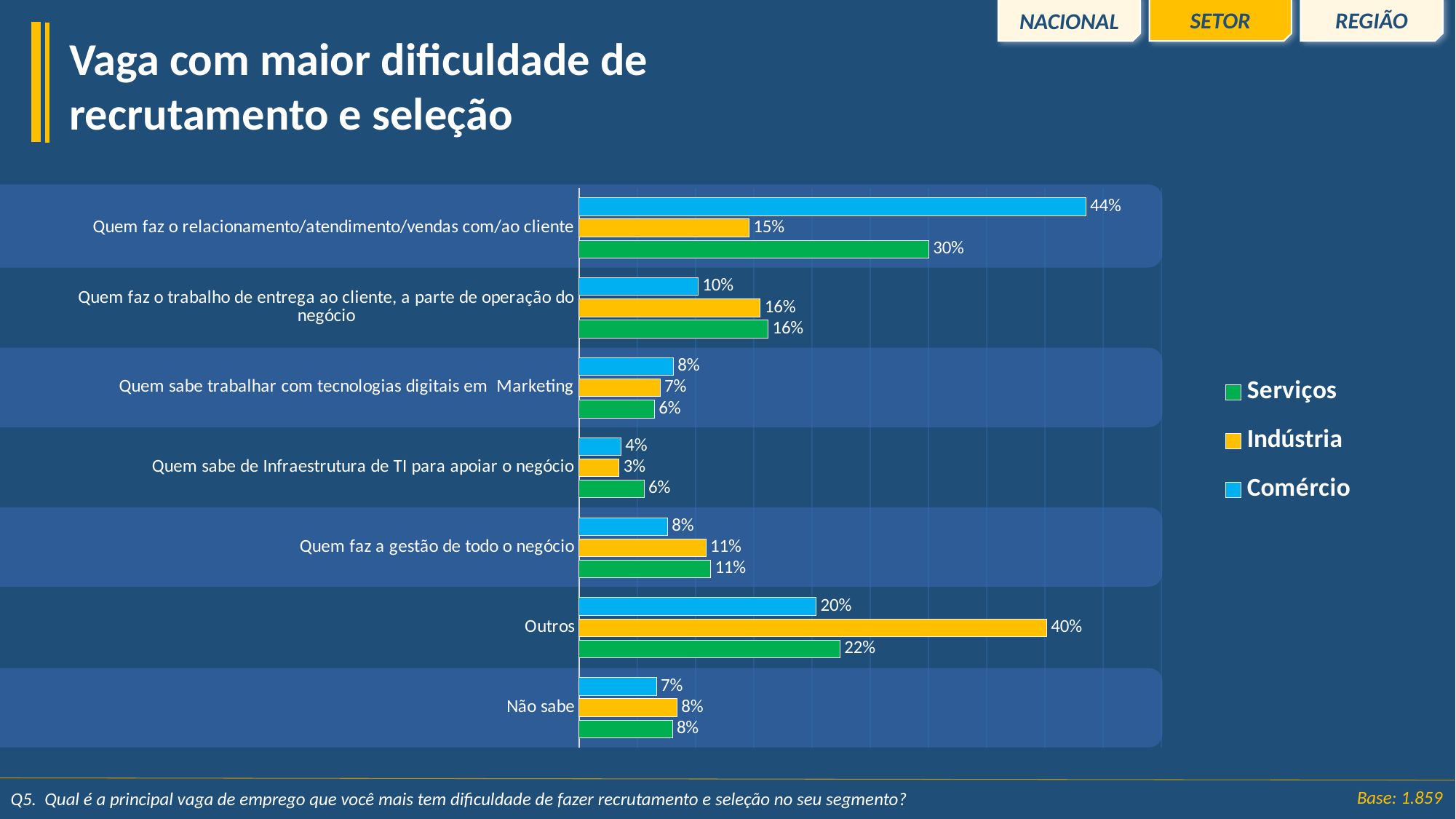

REGIÃO
SETOR
NACIONAL
Vaga com maior dificuldade de recrutamento e seleção

### Chart

| Category | Comércio | Indústria | Serviços |
|---|---|---|---|
| Quem faz o relacionamento/atendimento/vendas com/ao cliente | 0.4350442183065344 | 0.1459951842260688 | 0.30016567988391923 |
| Quem faz o trabalho de entrega ao cliente, a parte de operação do negócio | 0.1021679437722352 | 0.15556710281223024 | 0.16235186789650777 |
| Quem sabe trabalhar com tecnologias digitais em  Marketing | 0.08094104944914632 | 0.06961008132297487 | 0.06466430817507016 |
| Quem sabe de Infraestrutura de TI para apoiar o negócio | 0.03591900175548709 | 0.03439757394030257 | 0.055819309308876325 |
| Quem faz a gestão de todo o negócio | 0.07589784961611576 | 0.10891287310890009 | 0.11285238105848999 |
| Outros | 0.20364302453517724 | 0.40148817636636225 | 0.22404075410562357 |
| Não sabe | 0.06638691256530396 | 0.08402900822316114 | 0.08010569957151302 |
Base: 1.859
Q5.  Qual é a principal vaga de emprego que você mais tem dificuldade de fazer recrutamento e seleção no seu segmento?